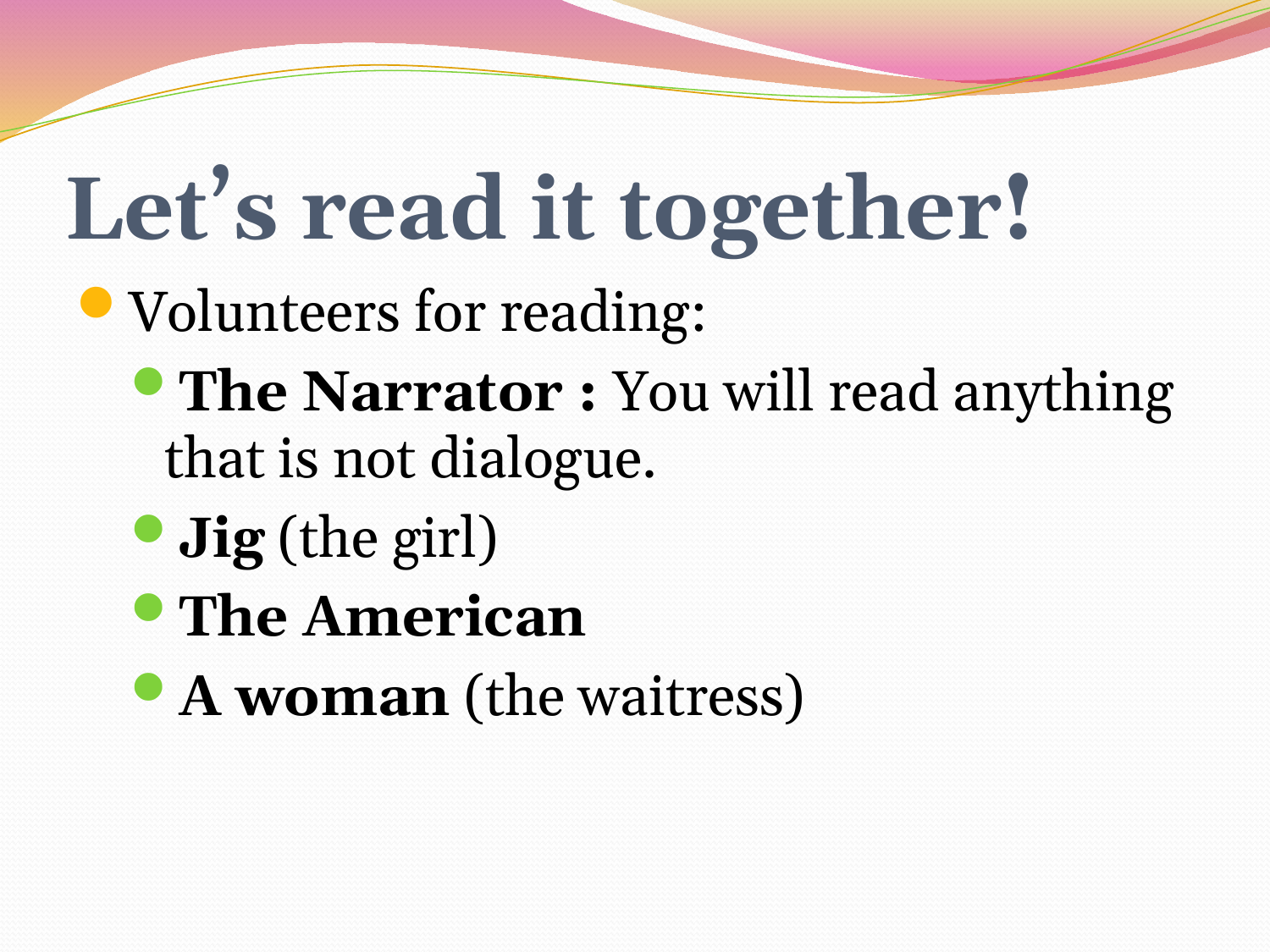

# Let’s read it together!
Volunteers for reading:
The Narrator : You will read anything that is not dialogue.
Jig (the girl)
The American
A woman (the waitress)